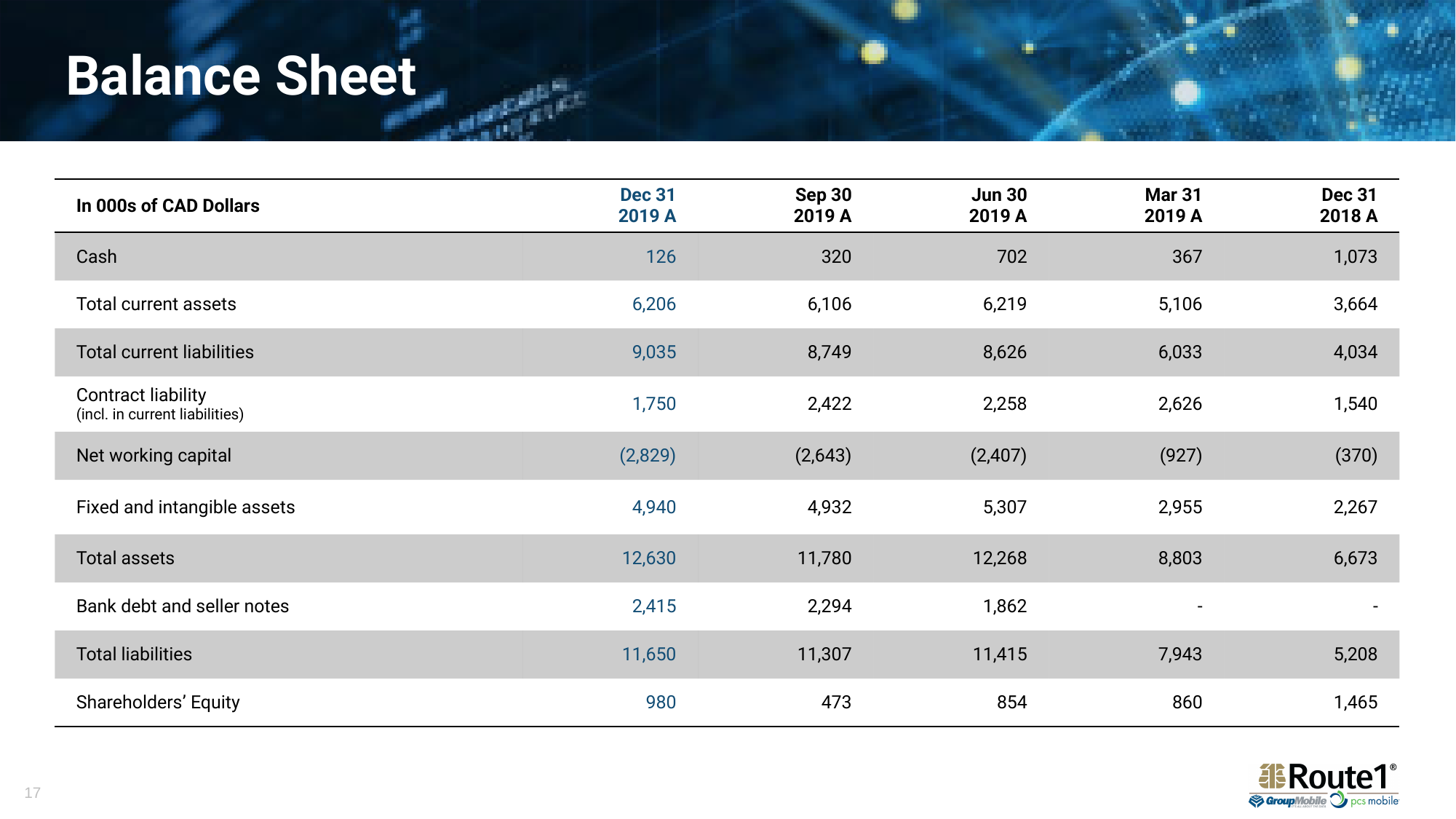

# Balance Sheet
| In 000s of CAD Dollars | Dec 31 2019 A | Sep 30 2019 A | Jun 30 2019 A | Mar 31 2019 A | Dec 31 2018 A |
| --- | --- | --- | --- | --- | --- |
| Cash | 126 | 320 | 702 | 367 | 1,073 |
| Total current assets | 6,206 | 6,106 | 6,219 | 5,106 | 3,664 |
| Total current liabilities | 9,035 | 8,749 | 8,626 | 6,033 | 4,034 |
| Contract liability (incl. in current liabilities) | 1,750 | 2,422 | 2,258 | 2,626 | 1,540 |
| Net working capital | (2,829) | (2,643) | (2,407) | (927) | (370) |
| Fixed and intangible assets | 4,940 | 4,932 | 5,307 | 2,955 | 2,267 |
| Total assets | 12,630 | 11,780 | 12,268 | 8,803 | 6,673 |
| Bank debt and seller notes | 2,415 | 2,294 | 1,862 | - | - |
| Total liabilities | 11,650 | 11,307 | 11,415 | 7,943 | 5,208 |
| Shareholders’ Equity | 980 | 473 | 854 | 860 | 1,465 |
17